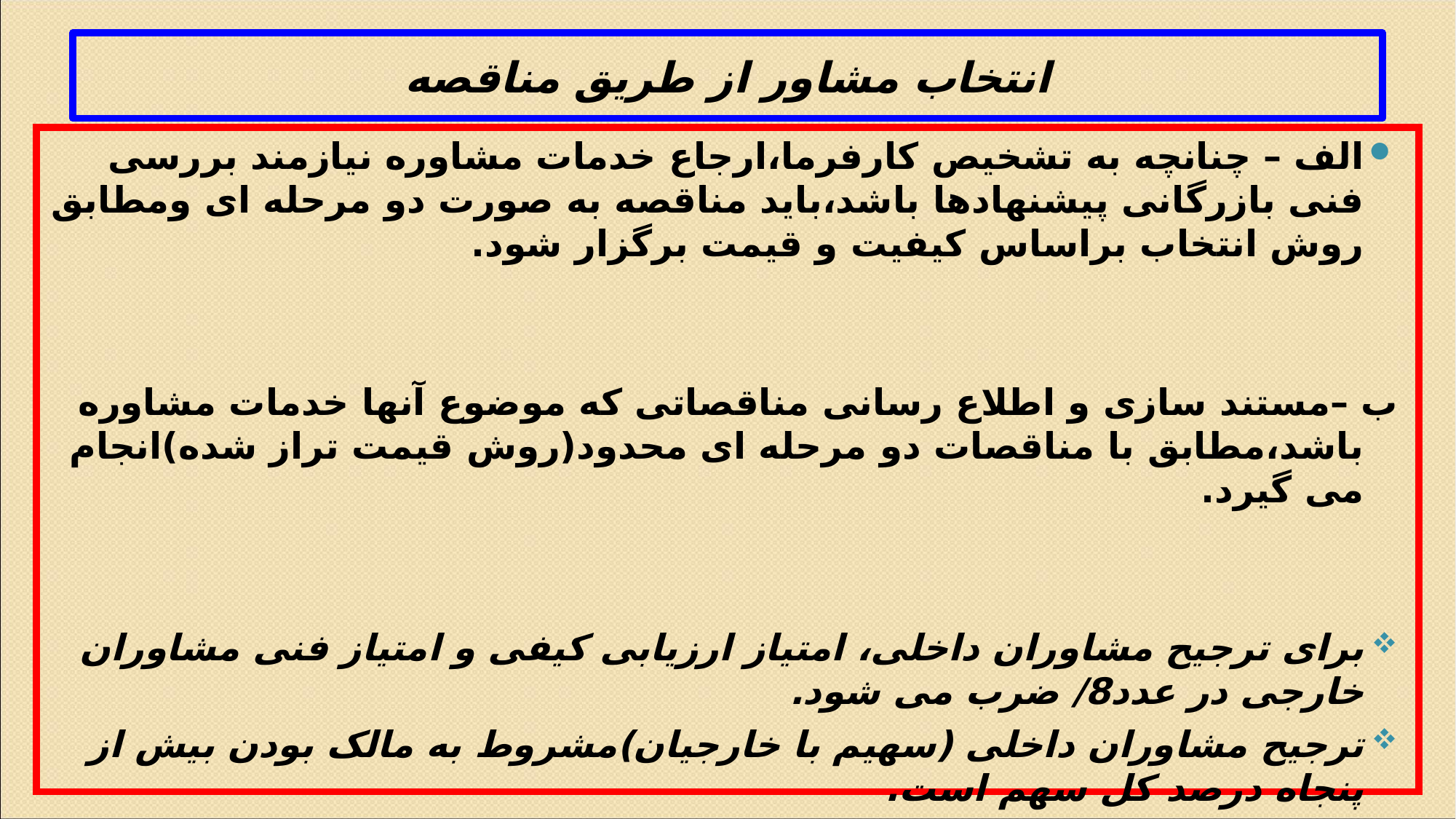

# انتخاب مشاور از طریق مناقصه
الف – چنانچه به تشخیص کارفرما،ارجاع خدمات مشاوره نیازمند بررسی فنی بازرگانی پیشنهادها باشد،باید مناقصه به صورت دو مرحله ای ومطابق روش انتخاب براساس کیفیت و قیمت برگزار شود.

ب –مستند سازی و اطلاع رسانی مناقصاتی که موضوع آنها خدمات مشاوره باشد،مطابق با مناقصات دو مرحله ای محدود(روش قیمت تراز شده)انجام می گیرد.

برای ترجیح مشاوران داخلی، امتیاز ارزیابی کیفی و امتیاز فنی مشاوران خارجی در عدد8/ ضرب می شود.
ترجیح مشاوران داخلی (سهیم با خارجیان)مشروط به مالک بودن بیش از پنجاه درصد کل سهم است.